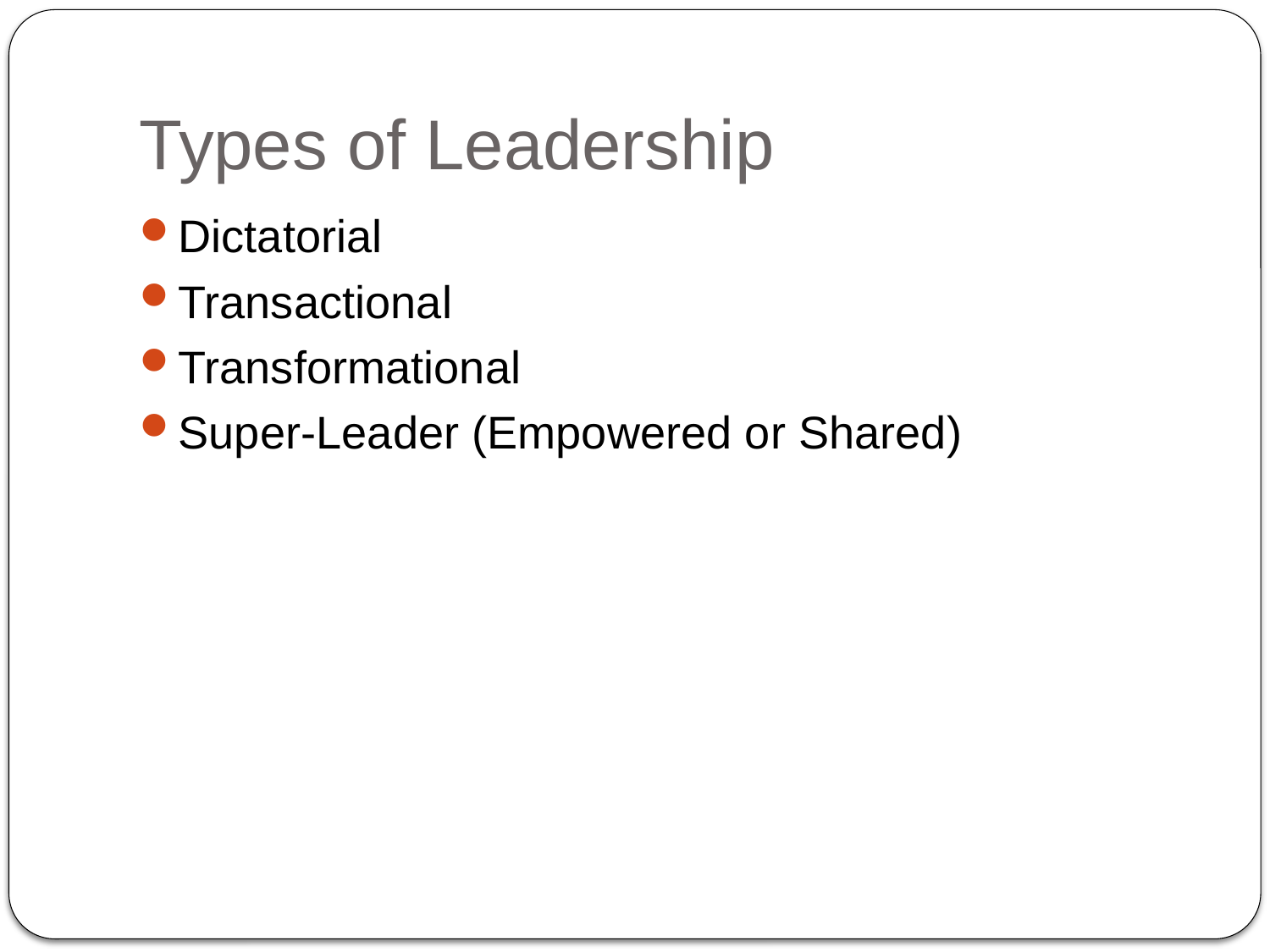

# Types of Leadership
Dictatorial
Transactional
Transformational
Super-Leader (Empowered or Shared)